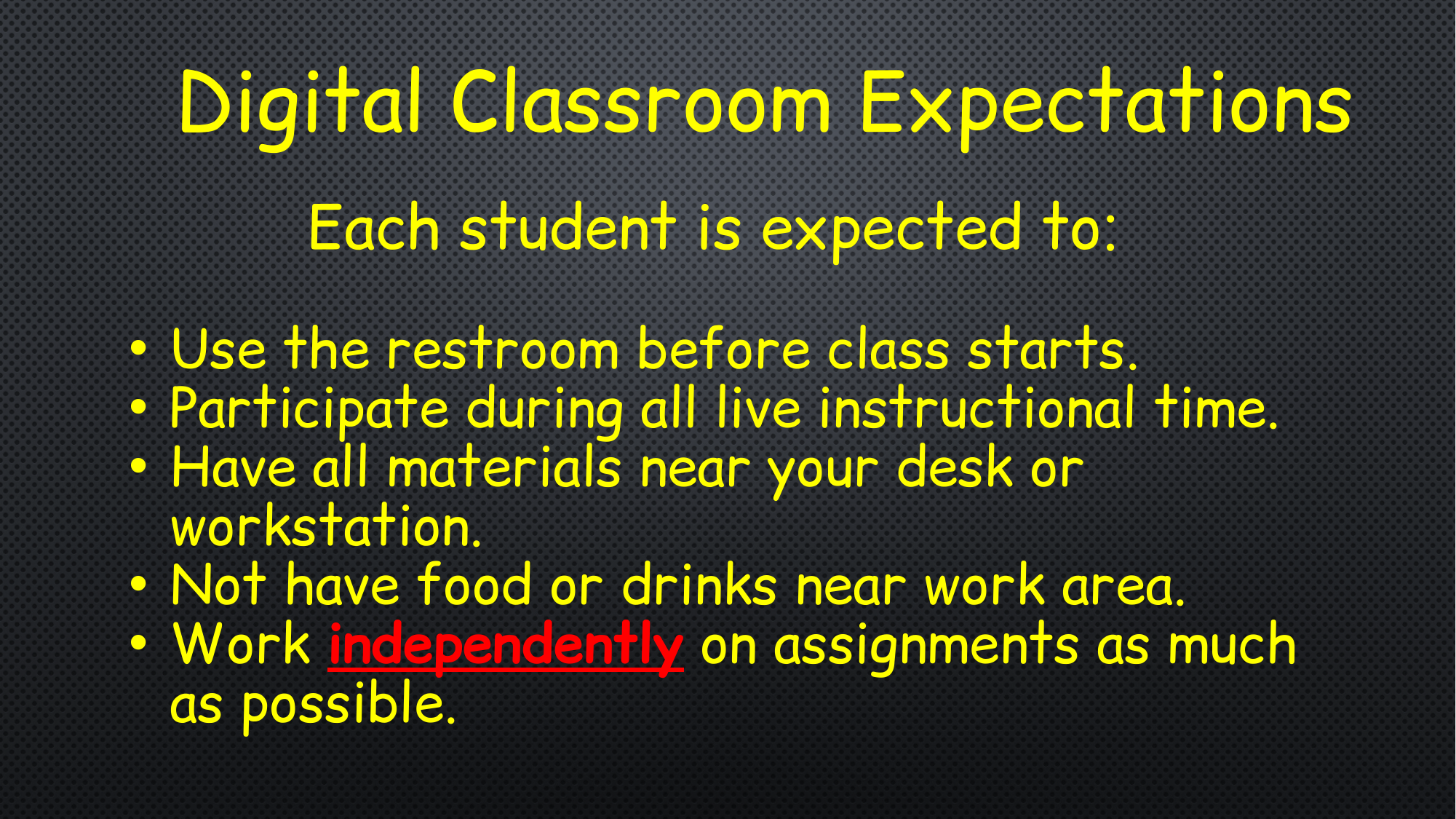

Digital Classroom Expectations
Each student is expected to:

Use the restroom before class starts.
Participate during all live instructional time.
Have all materials near your desk or workstation.
Not have food or drinks near work area.
Work independently on assignments as much as possible.